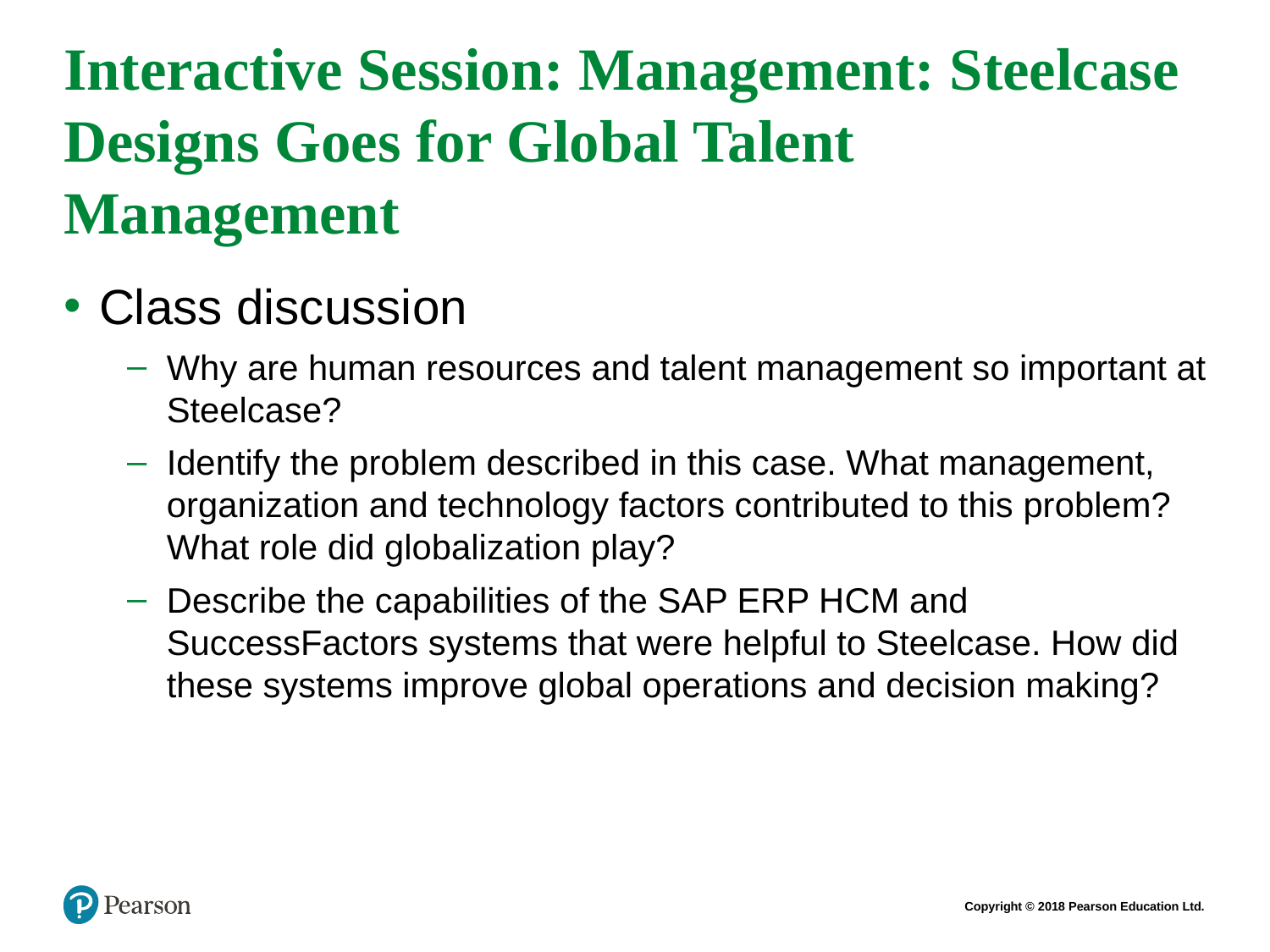

# Interactive Session: Management: Steelcase Designs Goes for Global Talent Management
Class discussion
Why are human resources and talent management so important at Steelcase?
Identify the problem described in this case. What management, organization and technology factors contributed to this problem? What role did globalization play?
Describe the capabilities of the SAP ERP HCM and SuccessFactors systems that were helpful to Steelcase. How did these systems improve global operations and decision making?